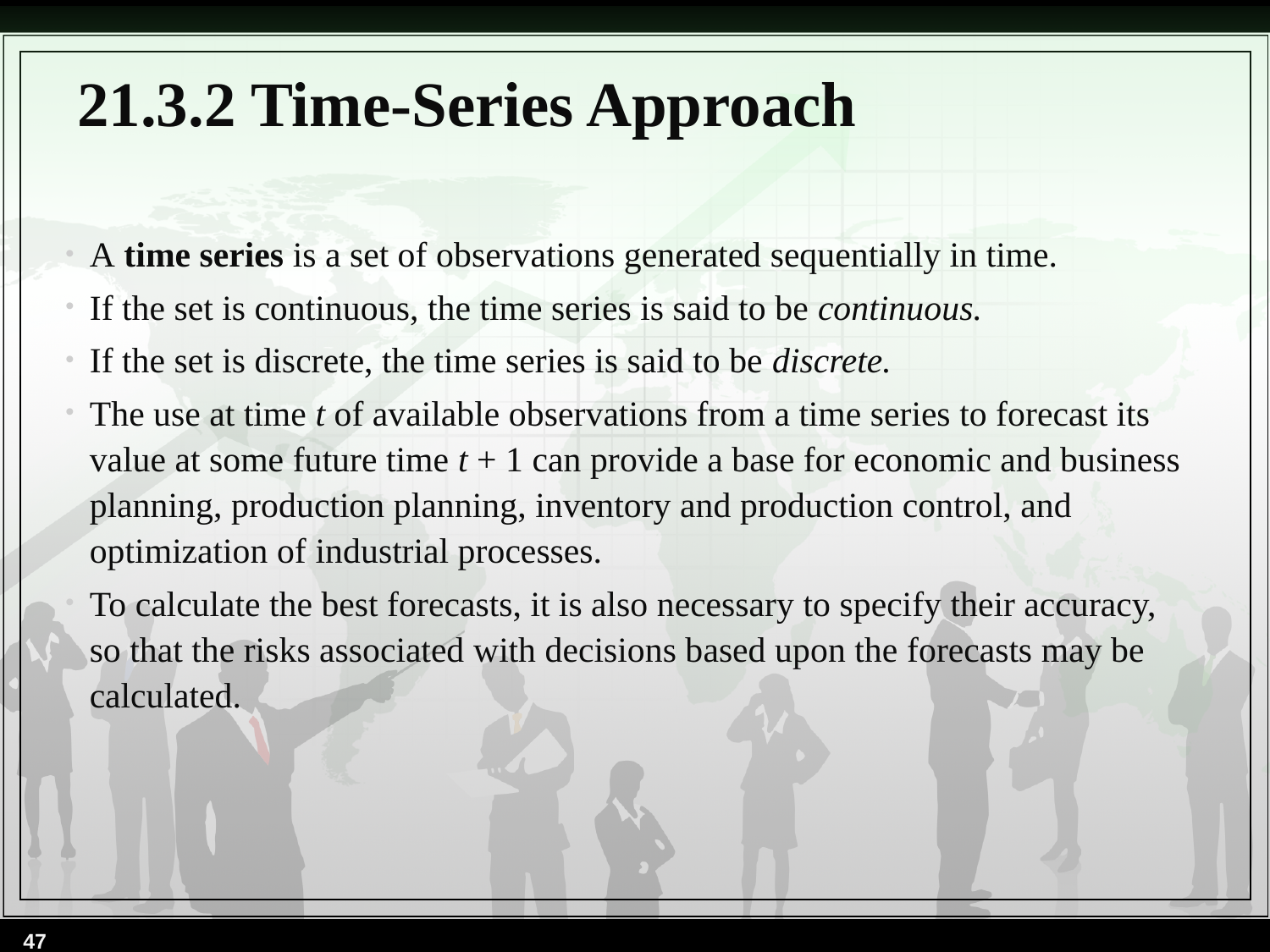

# 21.3.2 Time-Series Approach
A time series is a set of observations generated sequentially in time.
If the set is continuous, the time series is said to be continuous.
If the set is discrete, the time series is said to be discrete.
The use at time t of available observations from a time series to forecast its value at some future time t + 1 can provide a base for economic and business planning, production planning, inventory and production control, and optimization of industrial processes.
To calculate the best forecasts, it is also necessary to specify their accuracy, so that the risks associated with decisions based upon the forecasts may be calculated.
47